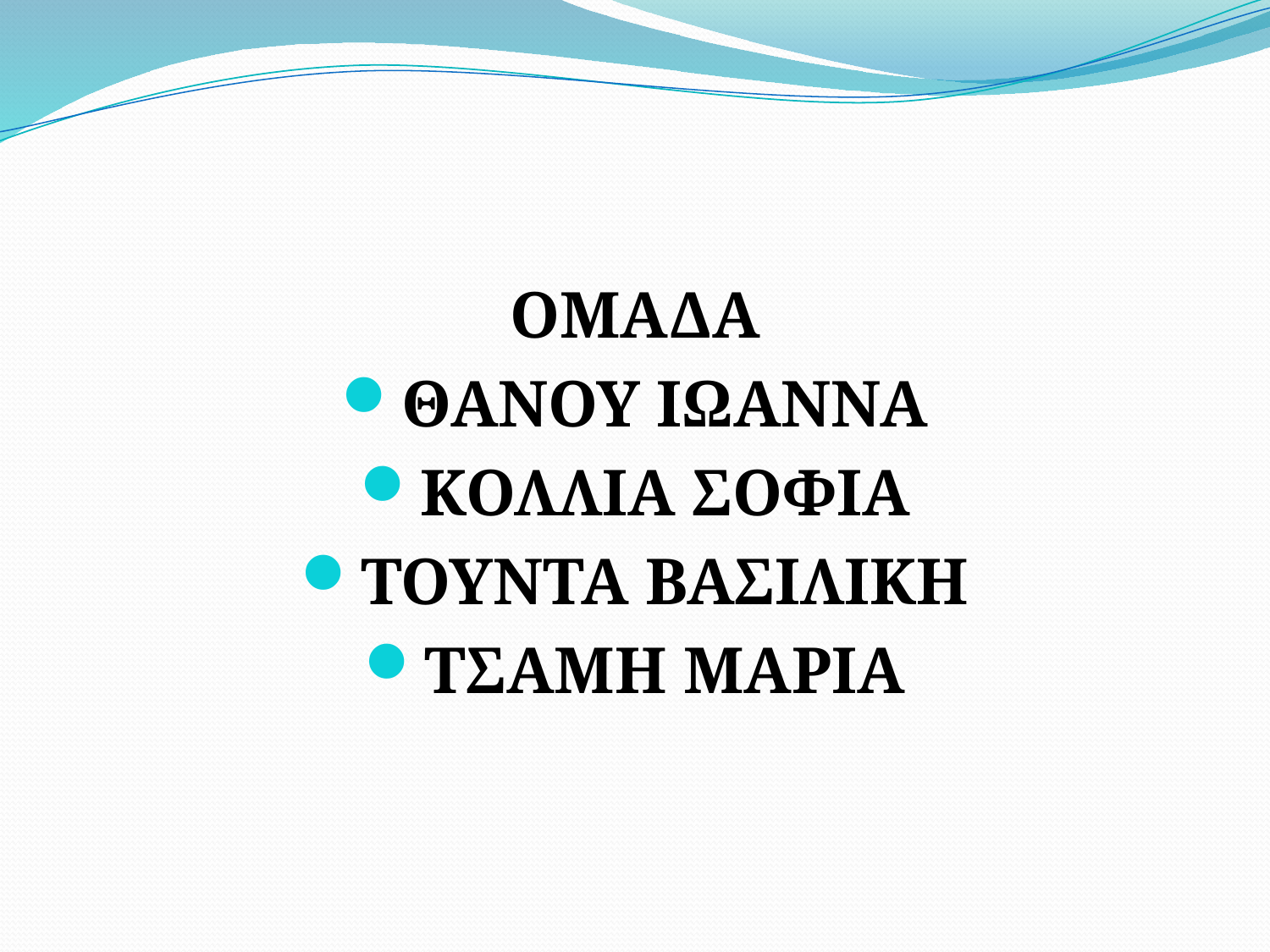

#
ΟΜΑΔΑ
ΘΑΝΟΥ ΙΩΑΝΝΑ
ΚΟΛΛΙΑ ΣΟΦΙΑ
ΤΟΥΝΤΑ ΒΑΣΙΛΙΚΗ
ΤΣΑΜΗ ΜΑΡΙΑ